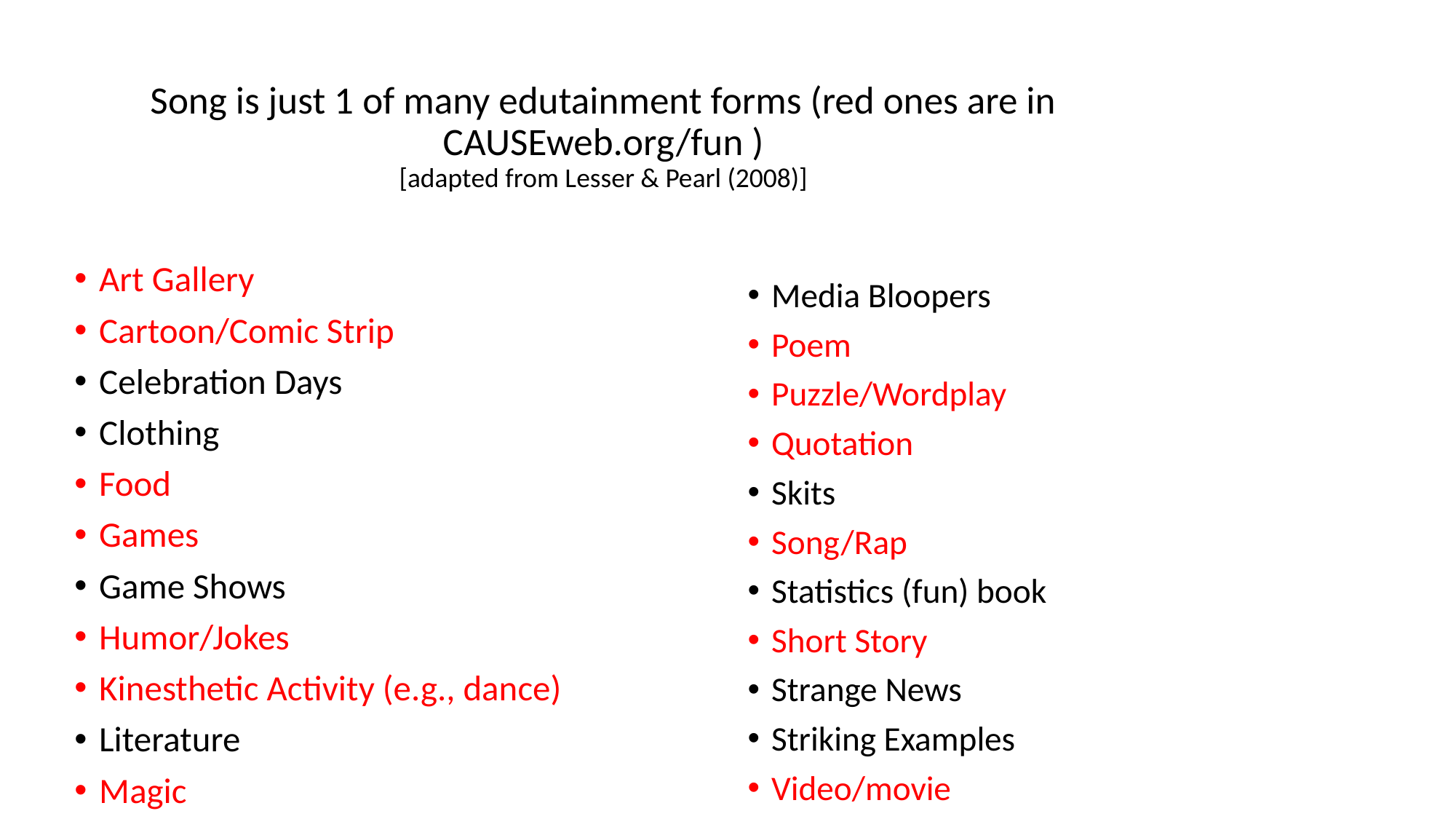

# Song is just 1 of many edutainment forms (red ones are in CAUSEweb.org/fun ) [adapted from Lesser & Pearl (2008)]
Art Gallery
Cartoon/Comic Strip
Celebration Days
Clothing
Food
Games
Game Shows
Humor/Jokes
Kinesthetic Activity (e.g., dance)
Literature
Magic

Media Bloopers
Poem
Puzzle/Wordplay
Quotation
Skits
Song/Rap
Statistics (fun) book
Short Story
Strange News
Striking Examples
Video/movie